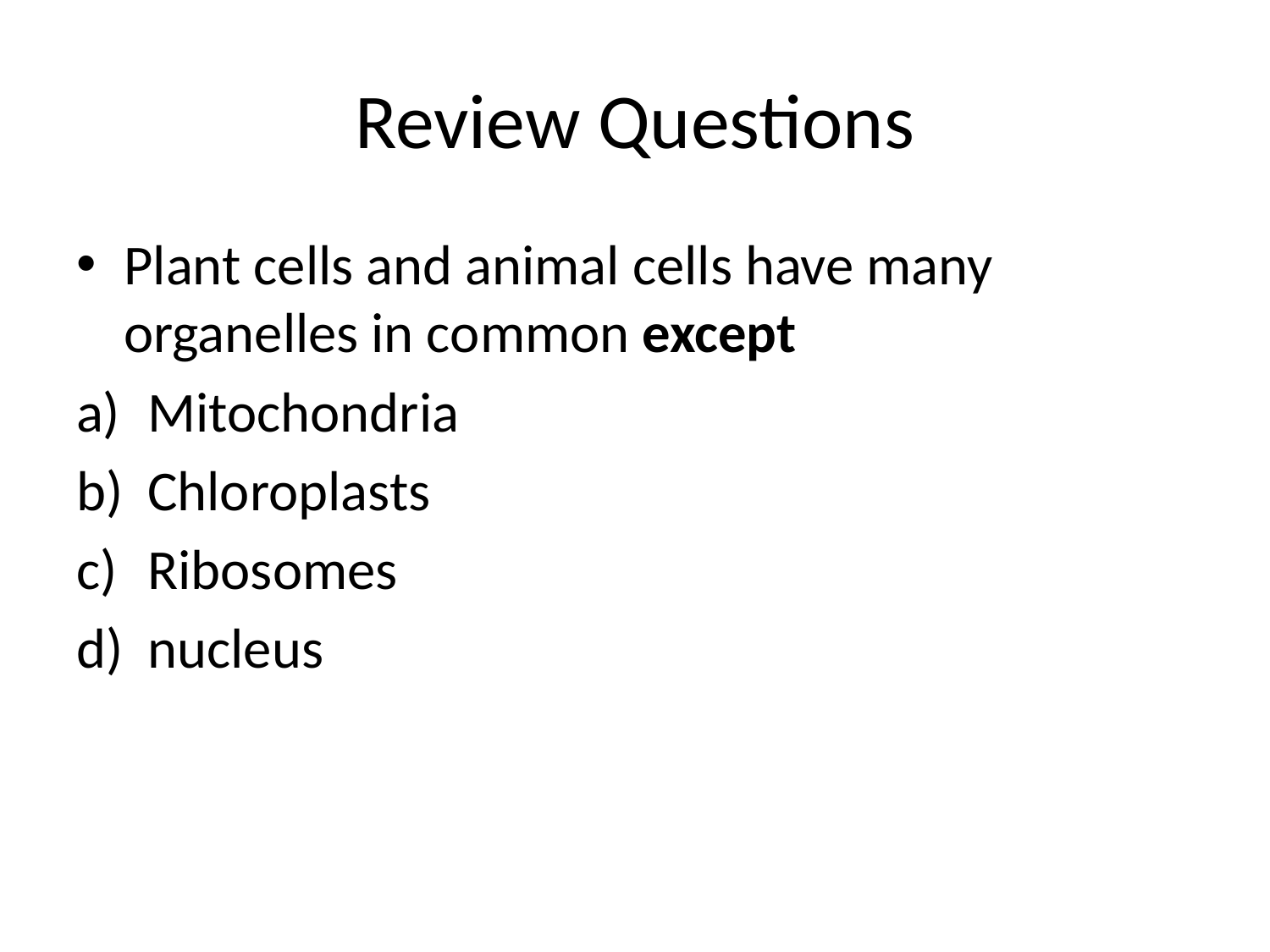

# Review Questions
Plant cells and animal cells have many organelles in common except
Mitochondria
Chloroplasts
Ribosomes
nucleus